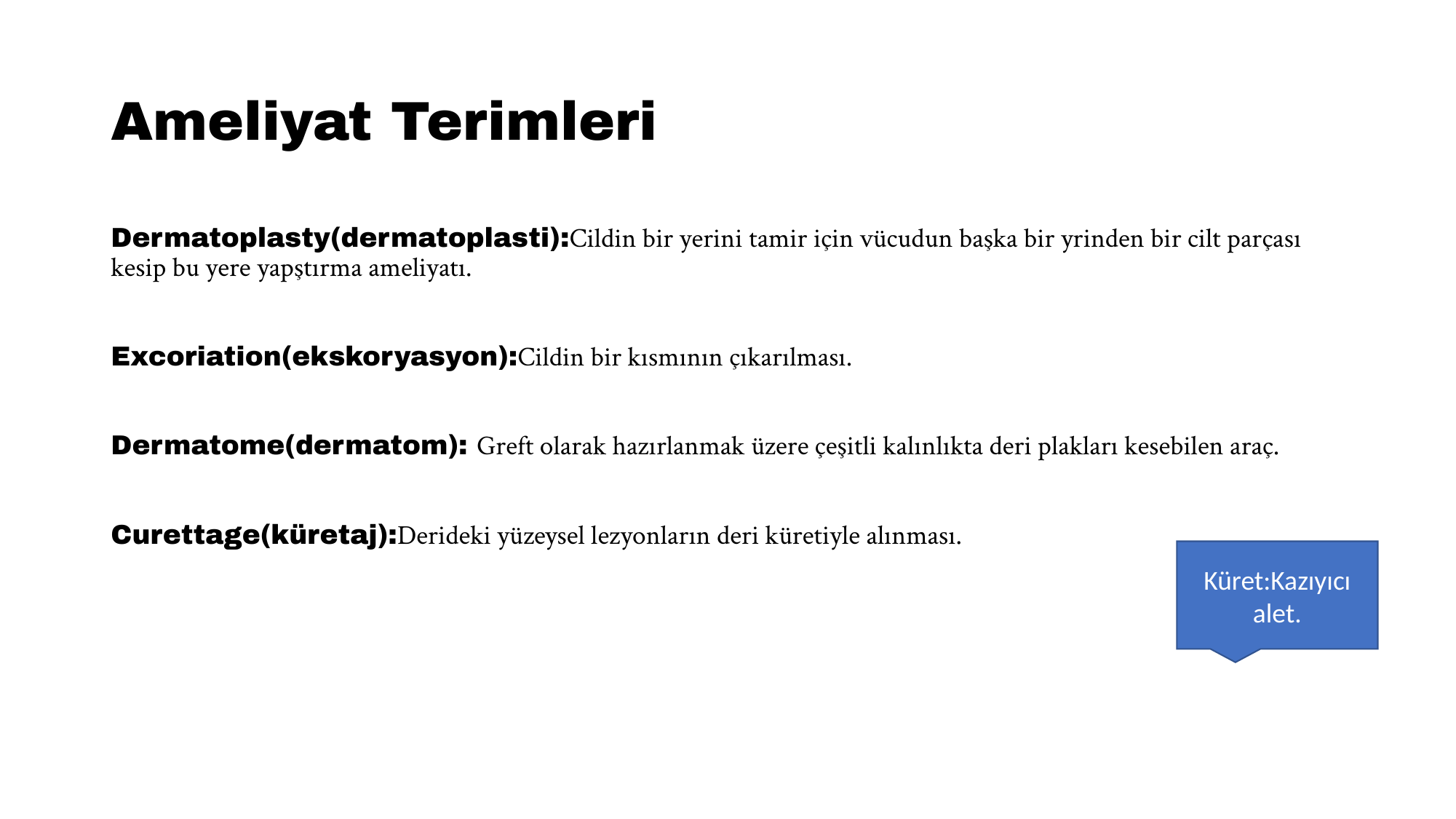

# Ameliyat Terimleri
Dermatoplasty(dermatoplasti):Cildin bir yerini tamir için vücudun başka bir yrinden bir cilt parçası kesip bu yere yapştırma ameliyatı.

Excoriation(ekskoryasyon):Cildin bir kısmının çıkarılması.

Dermatome(dermatom): Greft olarak hazırlanmak üzere çeşitli kalınlıkta deri plakları kesebilen araç.

Curettage(küretaj):Derideki yüzeysel lezyonların deri küretiyle alınması.

Küret:Kazıyıcı alet.